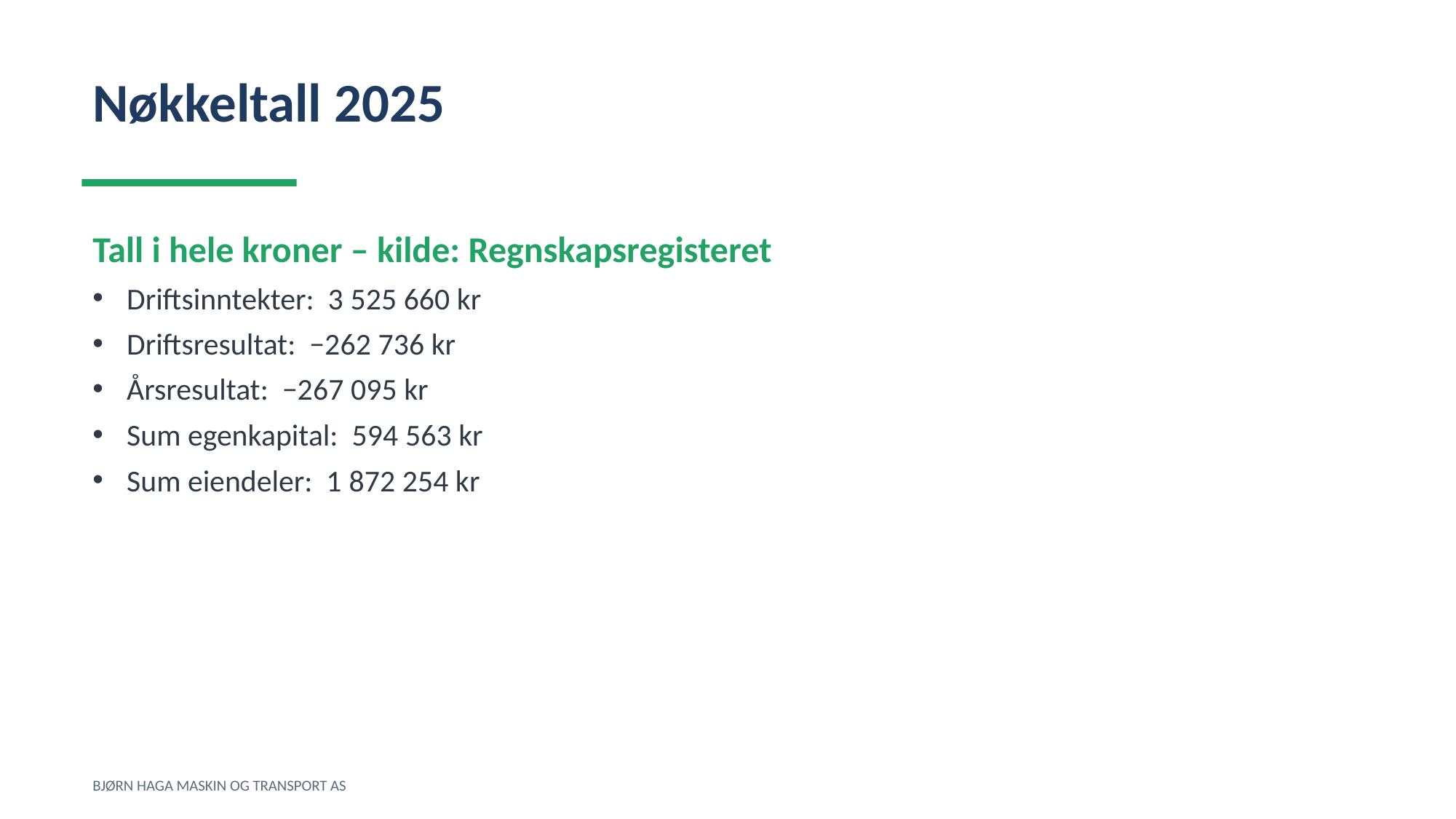

Nøkkeltall 2025

Tall i hele kroner – kilde: Regnskapsregisteret
Driftsinntekter:  3 525 660 kr
Driftsresultat:  −262 736 kr
Årsresultat:  −267 095 kr
Sum egenkapital:  594 563 kr
Sum eiendeler:  1 872 254 kr
BJØRN HAGA MASKIN OG TRANSPORT AS